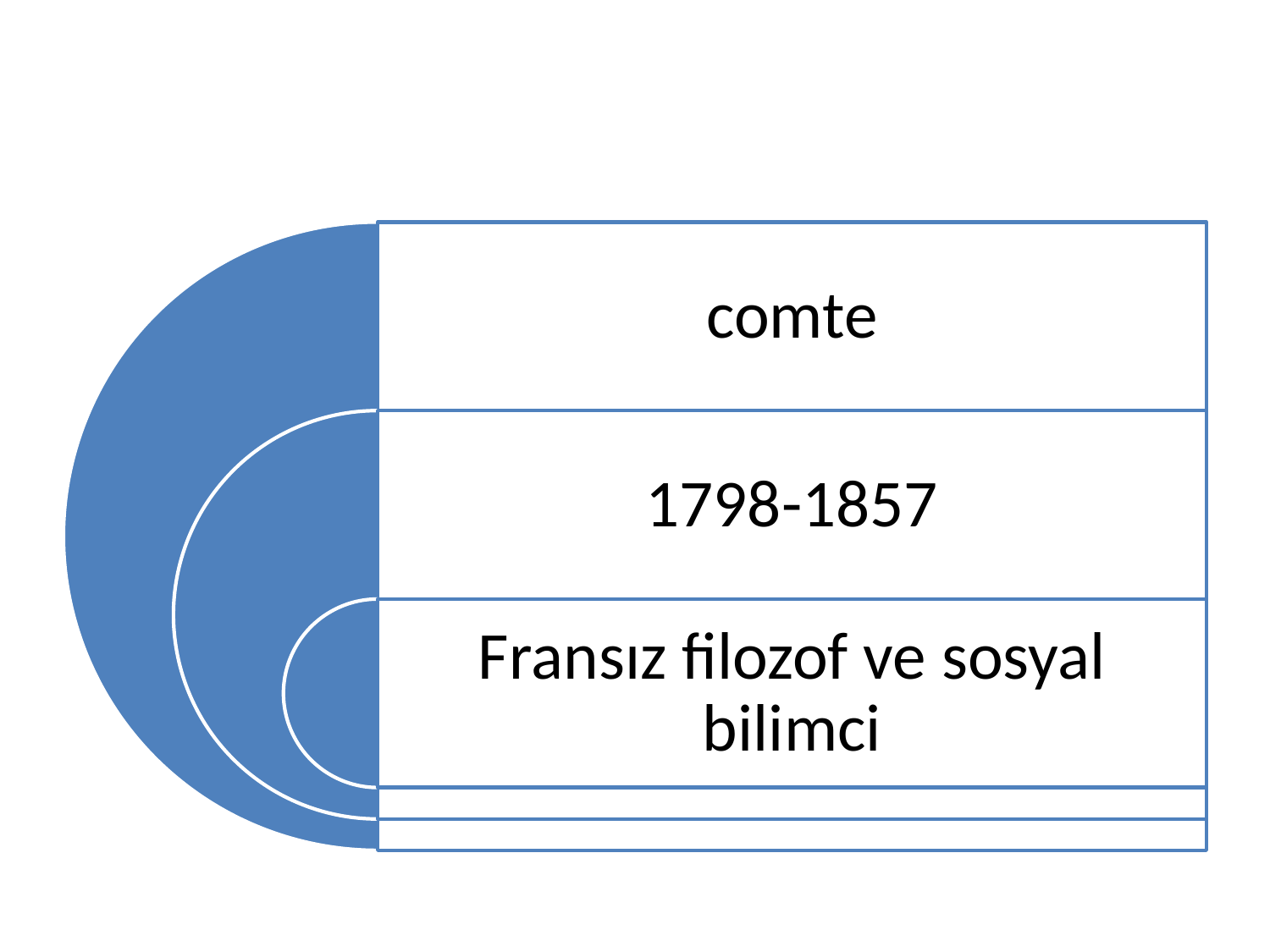

#
comte
1798-1857
Fransız filozof ve sosyal bilimci